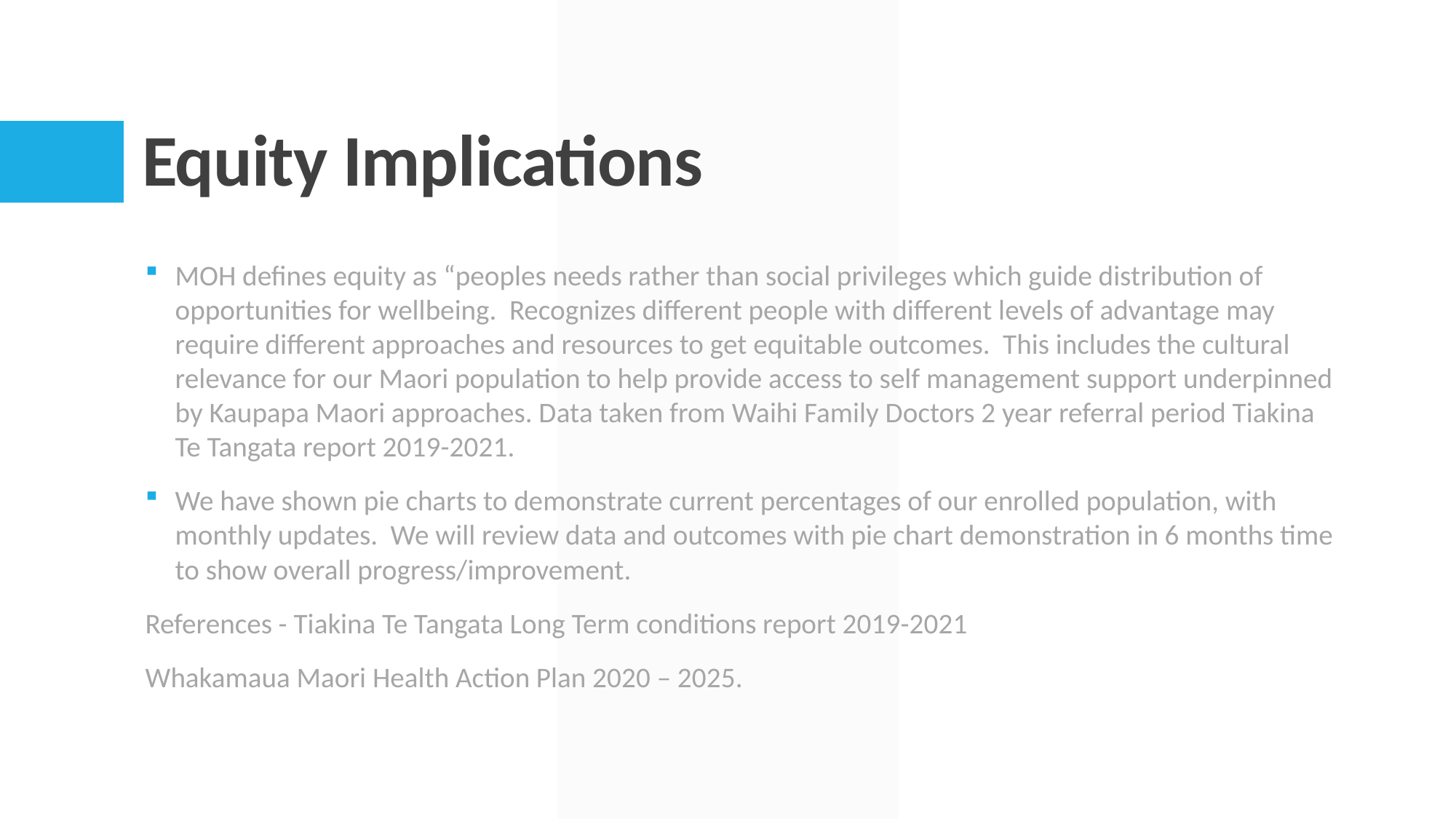

# Equity Implications
MOH defines equity as “peoples needs rather than social privileges which guide distribution of opportunities for wellbeing.  Recognizes different people with different levels of advantage may require different approaches and resources to get equitable outcomes.  This includes the cultural relevance for our Maori population to help provide access to self management support underpinned by Kaupapa Maori approaches. Data taken from Waihi Family Doctors 2 year referral period Tiakina Te Tangata report 2019-2021.
We have shown pie charts to demonstrate current percentages of our enrolled population, with monthly updates.  We will review data and outcomes with pie chart demonstration in 6 months time to show overall progress/improvement.
References - Tiakina Te Tangata Long Term conditions report 2019-2021
Whakamaua Maori Health Action Plan 2020 – 2025.